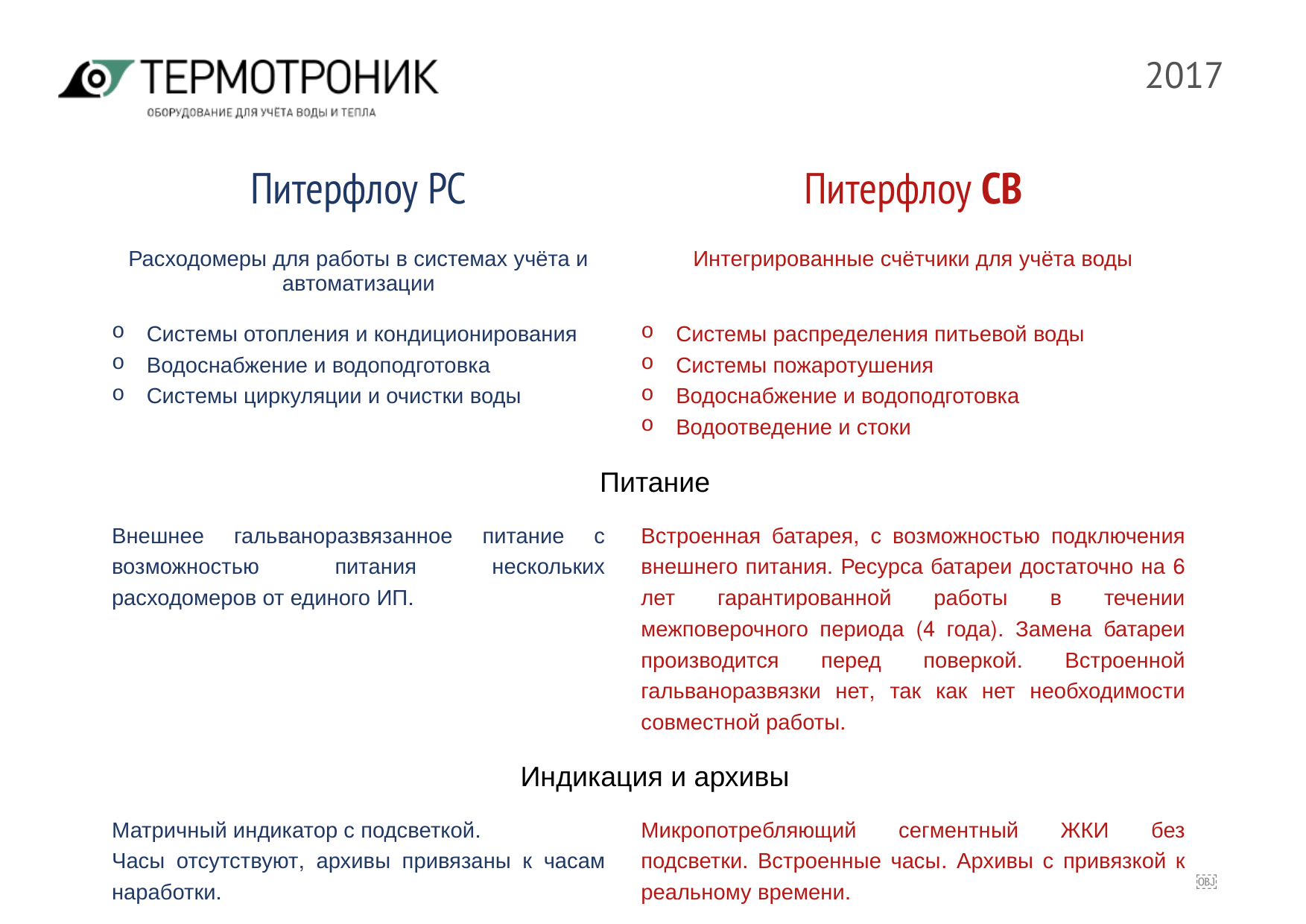

# 2017
| Питерфлоу PC Расходомеры для работы в системах учёта и автоматизации | Питерфлоу СВ Интегрированные счётчики для учёта воды |
| --- | --- |
| Системы отопления и кондиционирования Водоснабжение и водоподготовка Системы циркуляции и очистки воды | Системы распределения питьевой воды Системы пожаротушения Водоснабжение и водоподготовка Водоотведение и стоки |
| Питание |  |
| Внешнее гальваноразвязанное питание с возможностью питания нескольких расходомеров от единого ИП. | Встроенная батарея, с возможностью подключения внешнего питания. Ресурса батареи достаточно на 6 лет гарантированной работы в течении межповерочного периода (4 года). Замена батареи производится перед поверкой. Встроенной гальваноразвязки нет, так как нет необходимости совместной работы. |
| Индикация и архивы |  |
| Матричный индикатор с подсветкой. Часы отсутствуют, архивы привязаны к часам наработки. | Микропотребляющий сегментный ЖКИ без подсветки. Встроенные часы. Архивы с привязкой к реальному времени. |